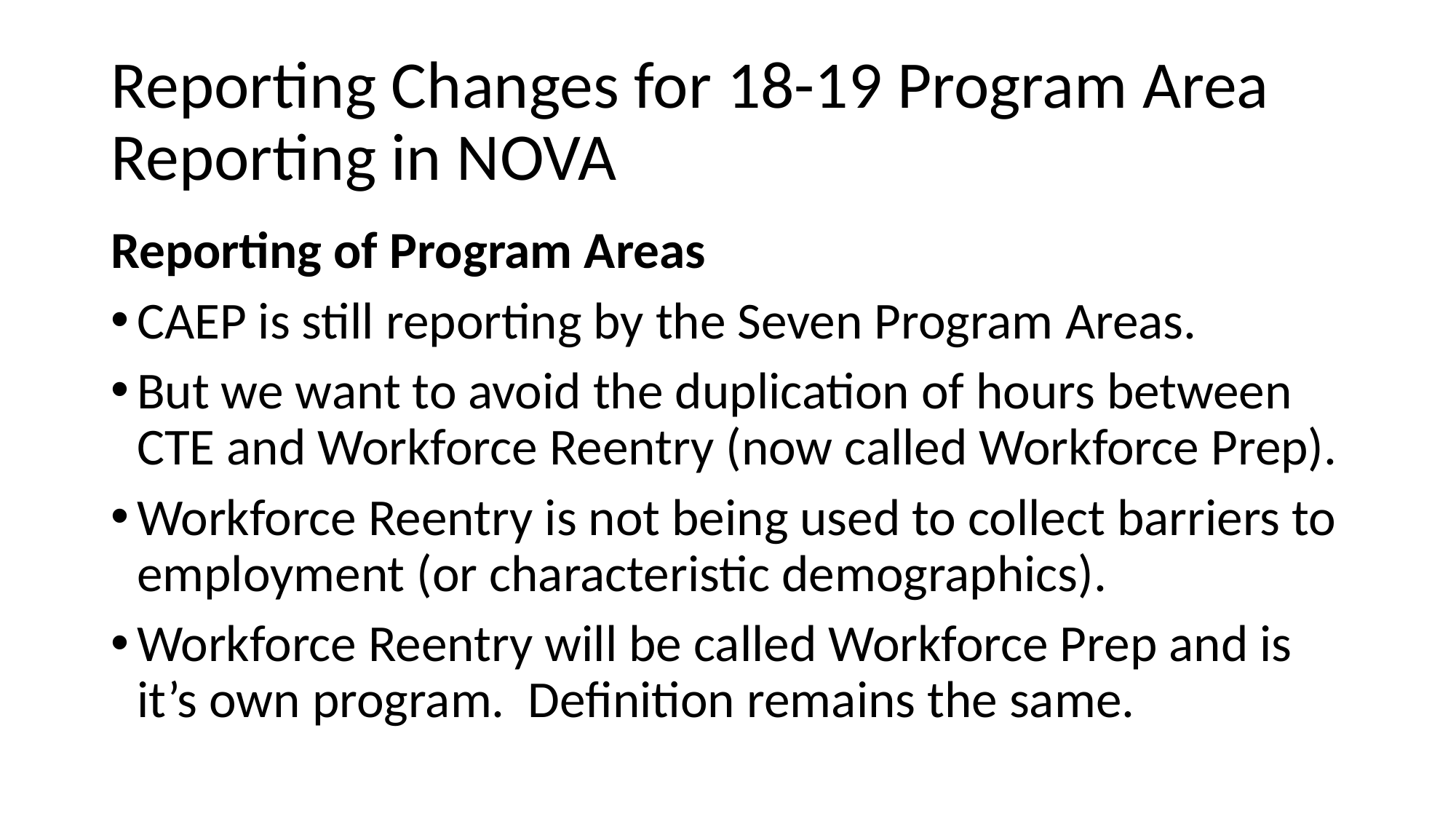

# Reporting Changes for 18-19 Program Area Reporting in NOVA
Reporting of Program Areas
CAEP is still reporting by the Seven Program Areas.
But we want to avoid the duplication of hours between CTE and Workforce Reentry (now called Workforce Prep).
Workforce Reentry is not being used to collect barriers to employment (or characteristic demographics).
Workforce Reentry will be called Workforce Prep and is it’s own program.  Definition remains the same.